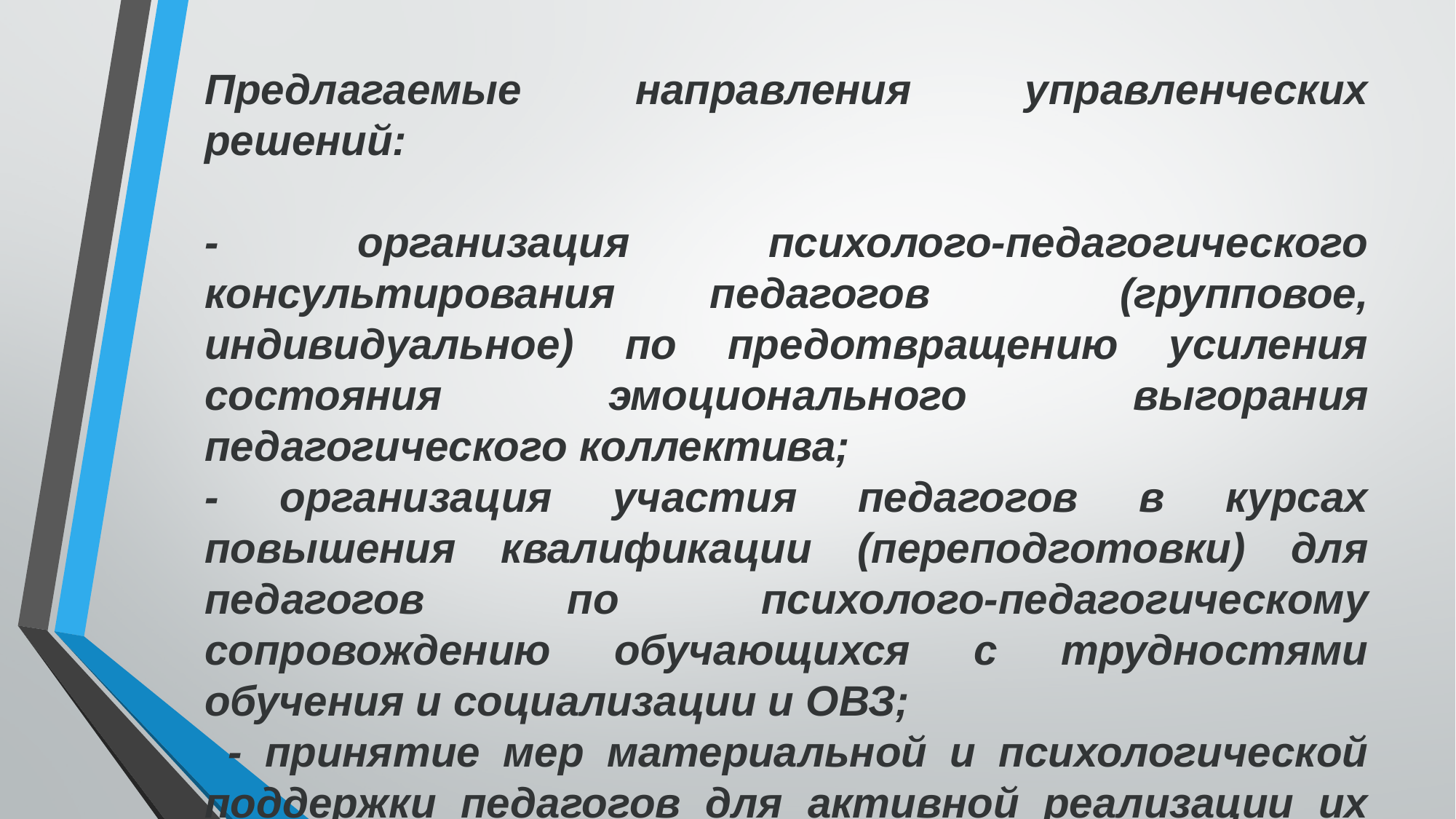

Предлагаемые направления управленческих решений:

- организация психолого-педагогического консультирования педагогов  (групповое, индивидуальное) по предотвращению усиления состояния эмоционального выгорания педагогического коллектива;
- организация участия педагогов в курсах повышения квалификации (переподготовки) для педагогов по психолого-педагогическому сопровождению обучающихся с трудностями обучения и социализации и ОВЗ;
 - принятие мер материальной и психологической поддержки педагогов для активной реализации их профессионального педагогического потенциала.